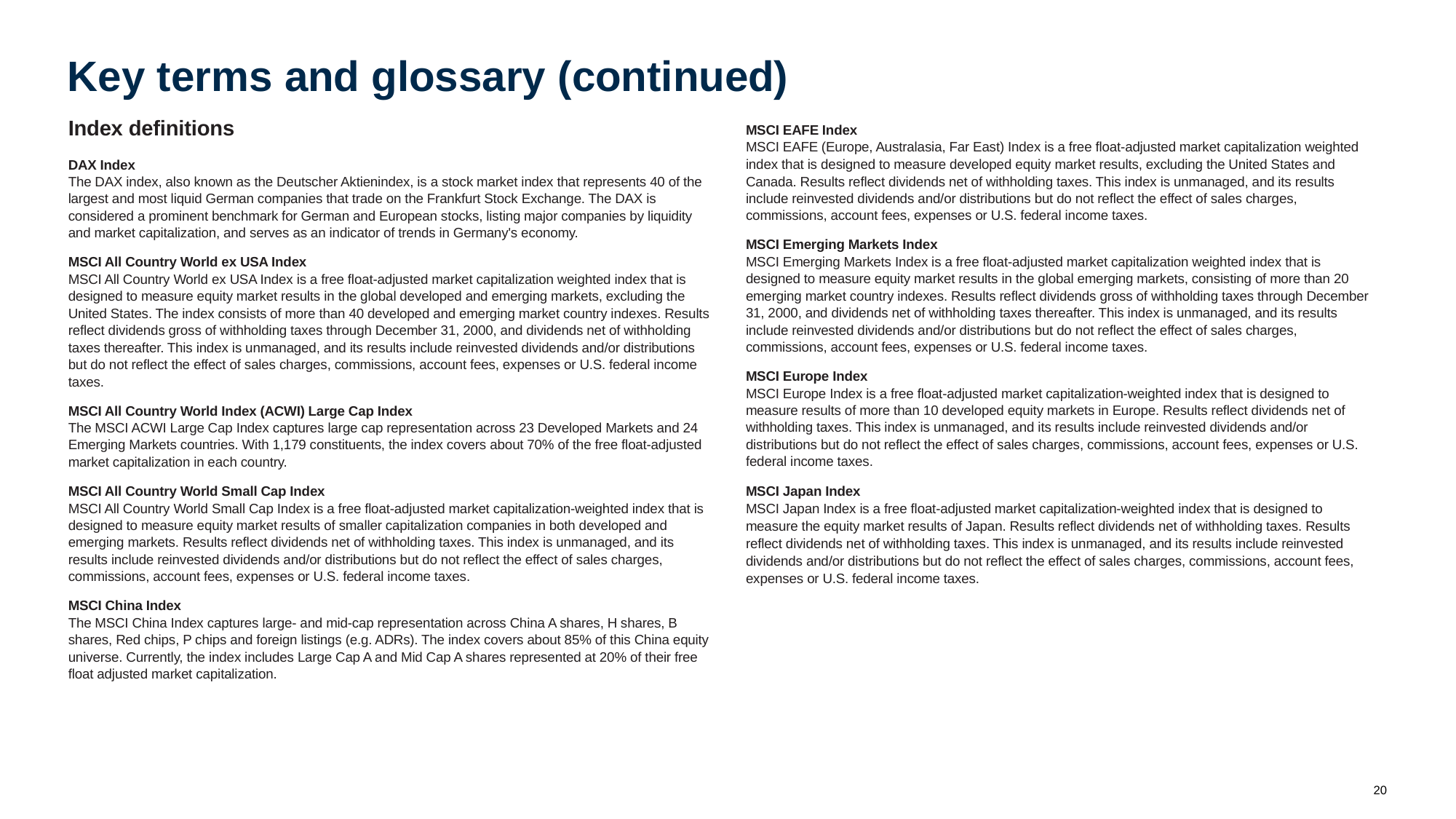

# Key terms and glossary (continued)
Index definitions
DAX Index
The DAX index, also known as the Deutscher Aktienindex, is a stock market index that represents 40 of the largest and most liquid German companies that trade on the Frankfurt Stock Exchange. The DAX is considered a prominent benchmark for German and European stocks, listing major companies by liquidity and market capitalization, and serves as an indicator of trends in Germany's economy.
MSCI All Country World ex USA Index
MSCI All Country World ex USA Index is a free float-adjusted market capitalization weighted index that is designed to measure equity market results in the global developed and emerging markets, excluding the United States. The index consists of more than 40 developed and emerging market country indexes. Results reflect dividends gross of withholding taxes through December 31, 2000, and dividends net of withholding taxes thereafter. This index is unmanaged, and its results include reinvested dividends and/or distributions but do not reflect the effect of sales charges, commissions, account fees, expenses or U.S. federal income taxes.
MSCI All Country World Index (ACWI) Large Cap Index
The MSCI ACWI Large Cap Index captures large cap representation across 23 Developed Markets and 24 Emerging Markets countries. With 1,179 constituents, the index covers about 70% of the free float-adjusted market capitalization in each country.
MSCI All Country World Small Cap Index
MSCI All Country World Small Cap Index is a free float-adjusted market capitalization-weighted index that is designed to measure equity market results of smaller capitalization companies in both developed and emerging markets. Results reflect dividends net of withholding taxes. This index is unmanaged, and its results include reinvested dividends and/or distributions but do not reflect the effect of sales charges, commissions, account fees, expenses or U.S. federal income taxes.
MSCI China Index
The MSCI China Index captures large- and mid-cap representation across China A shares, H shares, B shares, Red chips, P chips and foreign listings (e.g. ADRs). The index covers about 85% of this China equity universe. Currently, the index includes Large Cap A and Mid Cap A shares represented at 20% of their free float adjusted market capitalization.
MSCI EAFE Index
MSCI EAFE (Europe, Australasia, Far East) Index is a free float-adjusted market capitalization weighted index that is designed to measure developed equity market results, excluding the United States and Canada. Results reflect dividends net of withholding taxes. This index is unmanaged, and its results include reinvested dividends and/or distributions but do not reflect the effect of sales charges, commissions, account fees, expenses or U.S. federal income taxes.
MSCI Emerging Markets Index
MSCI Emerging Markets Index is a free float-adjusted market capitalization weighted index that is designed to measure equity market results in the global emerging markets, consisting of more than 20 emerging market country indexes. Results reflect dividends gross of withholding taxes through December 31, 2000, and dividends net of withholding taxes thereafter. This index is unmanaged, and its results include reinvested dividends and/or distributions but do not reflect the effect of sales charges, commissions, account fees, expenses or U.S. federal income taxes.
MSCI Europe Index
MSCI Europe Index is a free float-adjusted market capitalization-weighted index that is designed to measure results of more than 10 developed equity markets in Europe. Results reflect dividends net of withholding taxes. This index is unmanaged, and its results include reinvested dividends and/or distributions but do not reflect the effect of sales charges, commissions, account fees, expenses or U.S. federal income taxes.
MSCI Japan Index
MSCI Japan Index is a free float-adjusted market capitalization-weighted index that is designed to measure the equity market results of Japan. Results reflect dividends net of withholding taxes. Results reflect dividends net of withholding taxes. This index is unmanaged, and its results include reinvested dividends and/or distributions but do not reflect the effect of sales charges, commissions, account fees, expenses or U.S. federal income taxes.
20